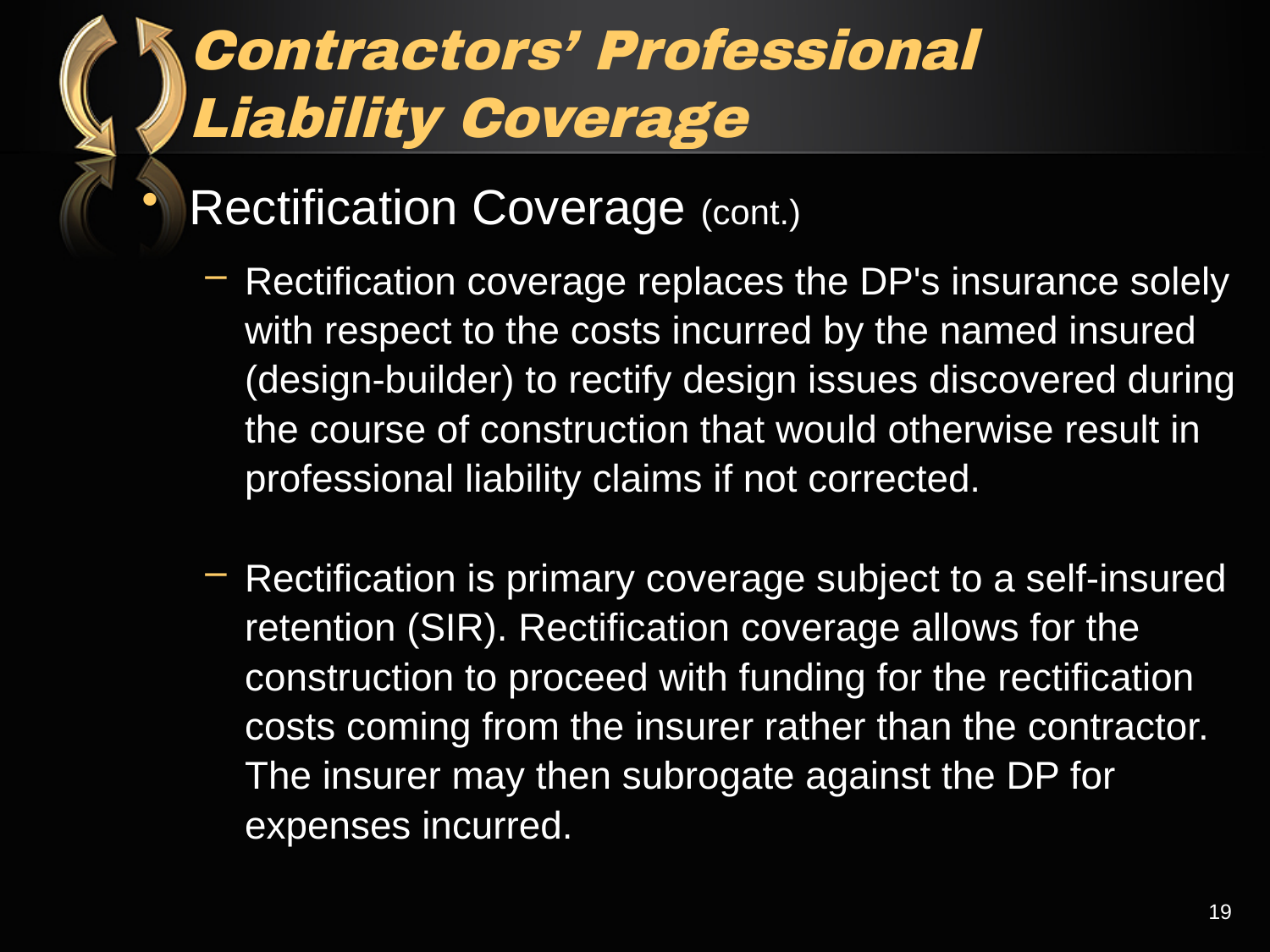

# Contractors’ Professional Liability Coverage
Rectification Coverage (cont.)
Rectification coverage replaces the DP's insurance solely with respect to the costs incurred by the named insured (design-builder) to rectify design issues discovered during the course of construction that would otherwise result in professional liability claims if not corrected.
Rectification is primary coverage subject to a self-insured retention (SIR). Rectification coverage allows for the construction to proceed with funding for the rectification costs coming from the insurer rather than the contractor. The insurer may then subrogate against the DP for expenses incurred.

19